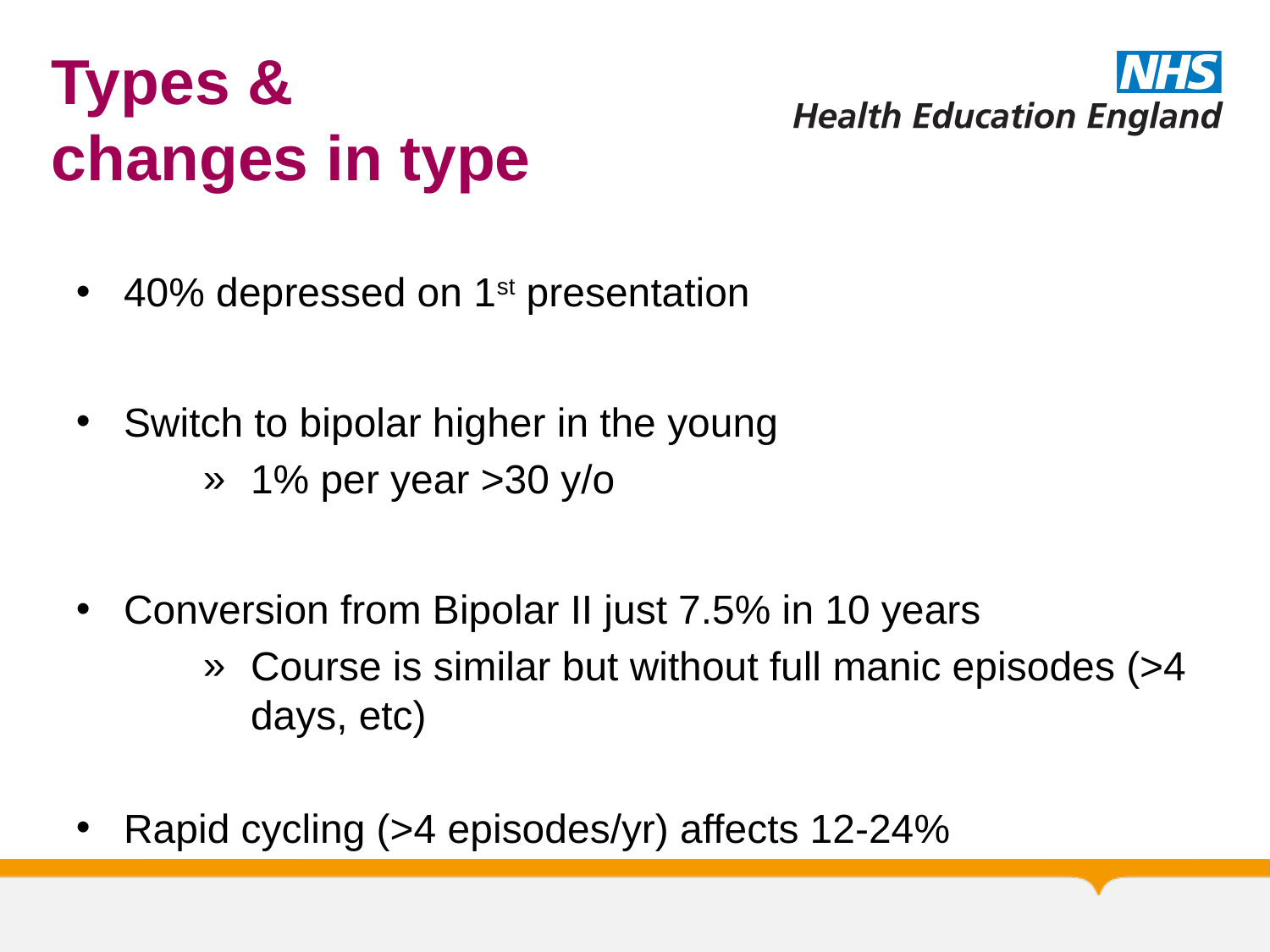

# Types & changes in type
40% depressed on 1st presentation

Switch to bipolar higher in the young
1% per year >30 y/o

Conversion from Bipolar II just 7.5% in 10 years
Course is similar but without full manic episodes (>4 days, etc)

Rapid cycling (>4 episodes/yr) affects 12-24%